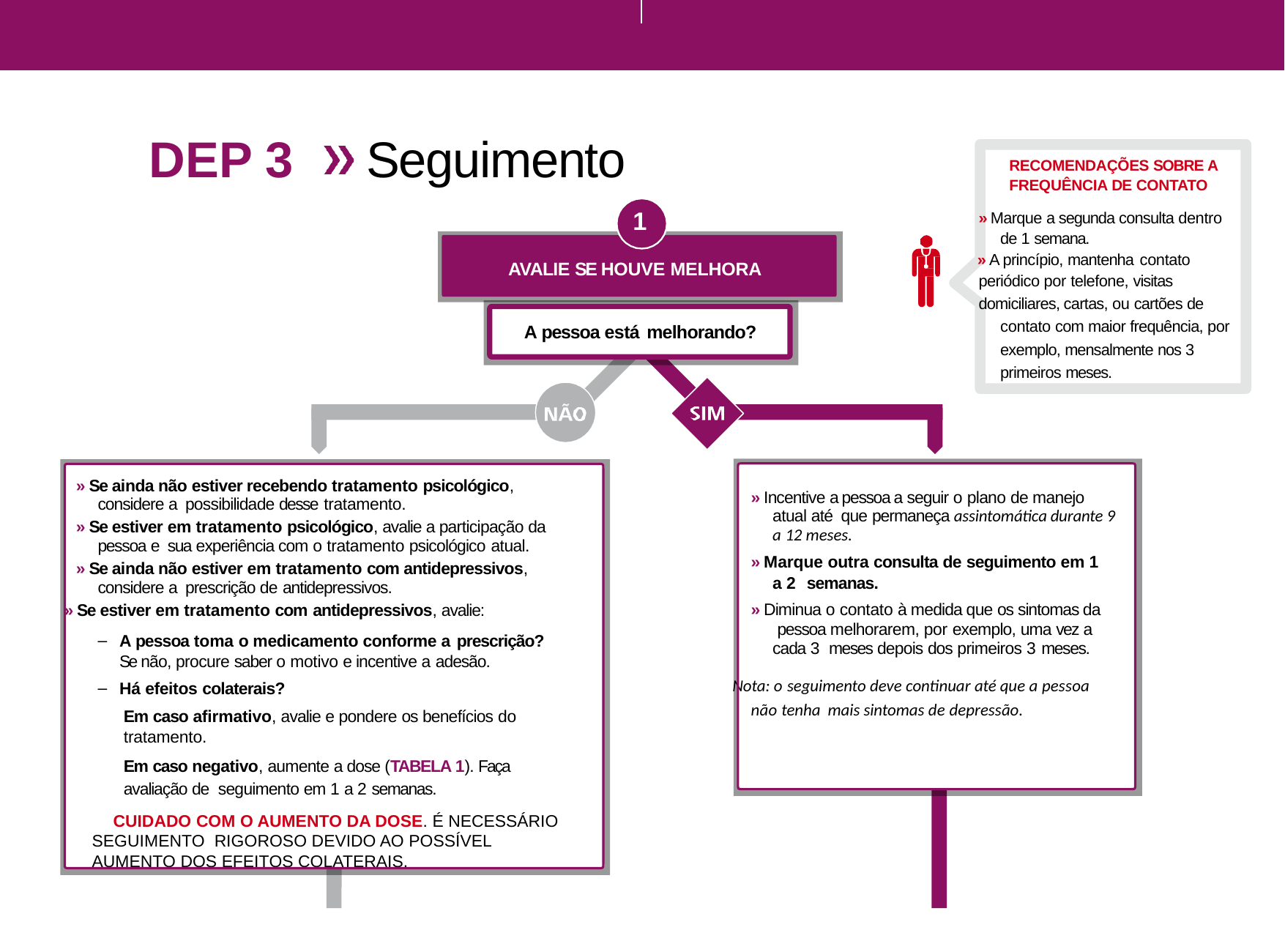

DEP 3
Seguimento

RECOMENDAÇÕES SOBRE A  FREQUÊNCIA DE CONTATO

1
» Marque a segunda consulta dentro  de 1 semana.
» A princípio, mantenha contato
periódico por telefone, visitas
domiciliares, cartas, ou cartões de  contato com maior frequência, por  exemplo, mensalmente nos 3  primeiros meses.

AVALIE SE HOUVE MELHORA

A pessoa está melhorando?

» Se ainda não estiver recebendo tratamento psicológico, considere a  possibilidade desse tratamento.
» Se estiver em tratamento psicológico, avalie a participação da pessoa e  sua experiência com o tratamento psicológico atual.
» Se ainda não estiver em tratamento com antidepressivos, considere a  prescrição de antidepressivos.
» Se estiver em tratamento com antidepressivos, avalie:
A pessoa toma o medicamento conforme a prescrição?
Se não, procure saber o motivo e incentive a adesão.
Há efeitos colaterais?
Em caso afirmativo, avalie e pondere os benefícios do tratamento.
Em caso negativo, aumente a dose (TABELA 1). Faça avaliação de  seguimento em 1 a 2 semanas.
CUIDADO COM O AUMENTO DA DOSE. É NECESSÁRIO SEGUIMENTO  RIGOROSO DEVIDO AO POSSÍVEL AUMENTO DOS EFEITOS COLATERAIS.
» Incentive a pessoa a seguir o plano de manejo atual até  que permaneça assintomática durante 9 a 12 meses.
» Marque outra consulta de seguimento em 1 a 2  semanas.
» Diminua o contato à medida que os sintomas da  pessoa melhorarem, por exemplo, uma vez a cada 3  meses depois dos primeiros 3 meses.
Nota: o seguimento deve continuar até que a pessoa não tenha  mais sintomas de depressão.